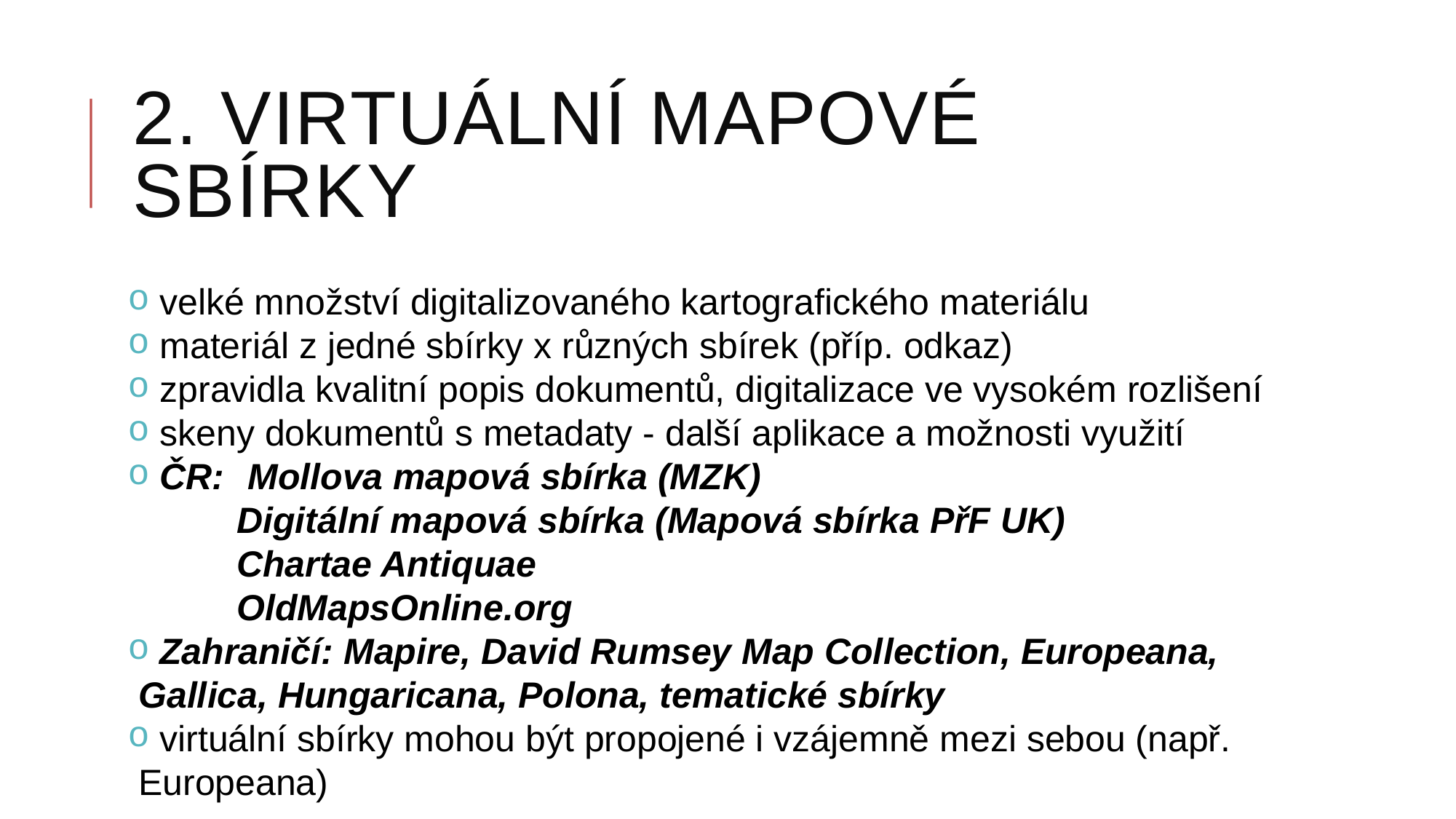

2. Virtuální mapové sbírky
 velké množství digitalizovaného kartografického materiálu
 materiál z jedné sbírky x různých sbírek (příp. odkaz)
 zpravidla kvalitní popis dokumentů, digitalizace ve vysokém rozlišení
 skeny dokumentů s metadaty - další aplikace a možnosti využití
 ČR:	Mollova mapová sbírka (MZK)
	Digitální mapová sbírka (Mapová sbírka PřF UK)
	Chartae Antiquae
	OldMapsOnline.org
 Zahraničí: Mapire, David Rumsey Map Collection, Europeana, Gallica, Hungaricana, Polona, tematické sbírky
 virtuální sbírky mohou být propojené i vzájemně mezi sebou (např. Europeana)